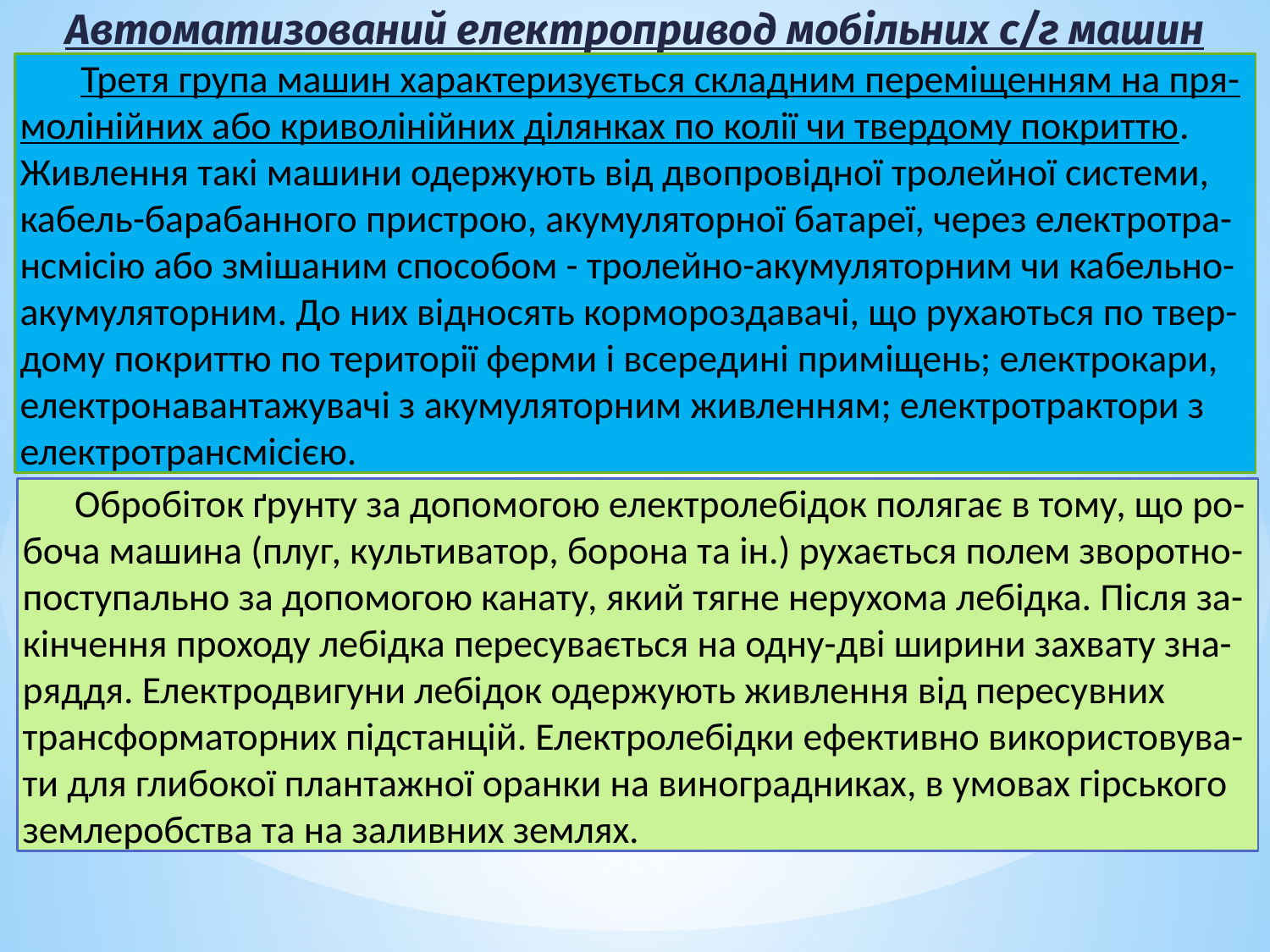

Автоматизований електропривод мобільних с/г машин
       Третя група машин характеризується складним переміщенням на пря-молінійних або криволінійних ділянках по колії чи твердому покриттю. Живлення такі машини одержують від двопровідної тролейної системи, кабель-барабанного пристрою, акумуляторної батареї, через електротра-нсмісію або змішаним способом - тролейно-акумуляторним чи кабельно-акумуляторним. До них відносять кормороздавачі, що рухаються по твер-дому покриттю по території ферми і всередині приміщень; електрокари, електронавантажувачі з акумуляторним живленням; електротрактори з електротрансмісією.
      Обробіток ґрунту за допомогою електролебідок полягає в тому, що ро-боча машина (плуг, культиватор, борона та ін.) рухається полем зворотно-поступально за допомогою канату, який тягне нерухома лебідка. Після за-кінчення проходу лебідка пересувається на одну-дві ширини захвату зна-ряддя. Електродвигуни лебідок одержують живлення від пересувних трансформаторних підстанцій. Електролебідки ефективно використовува-ти для глибокої плантажної оранки на виноградниках, в умовах гірського землеробства та на заливних землях.